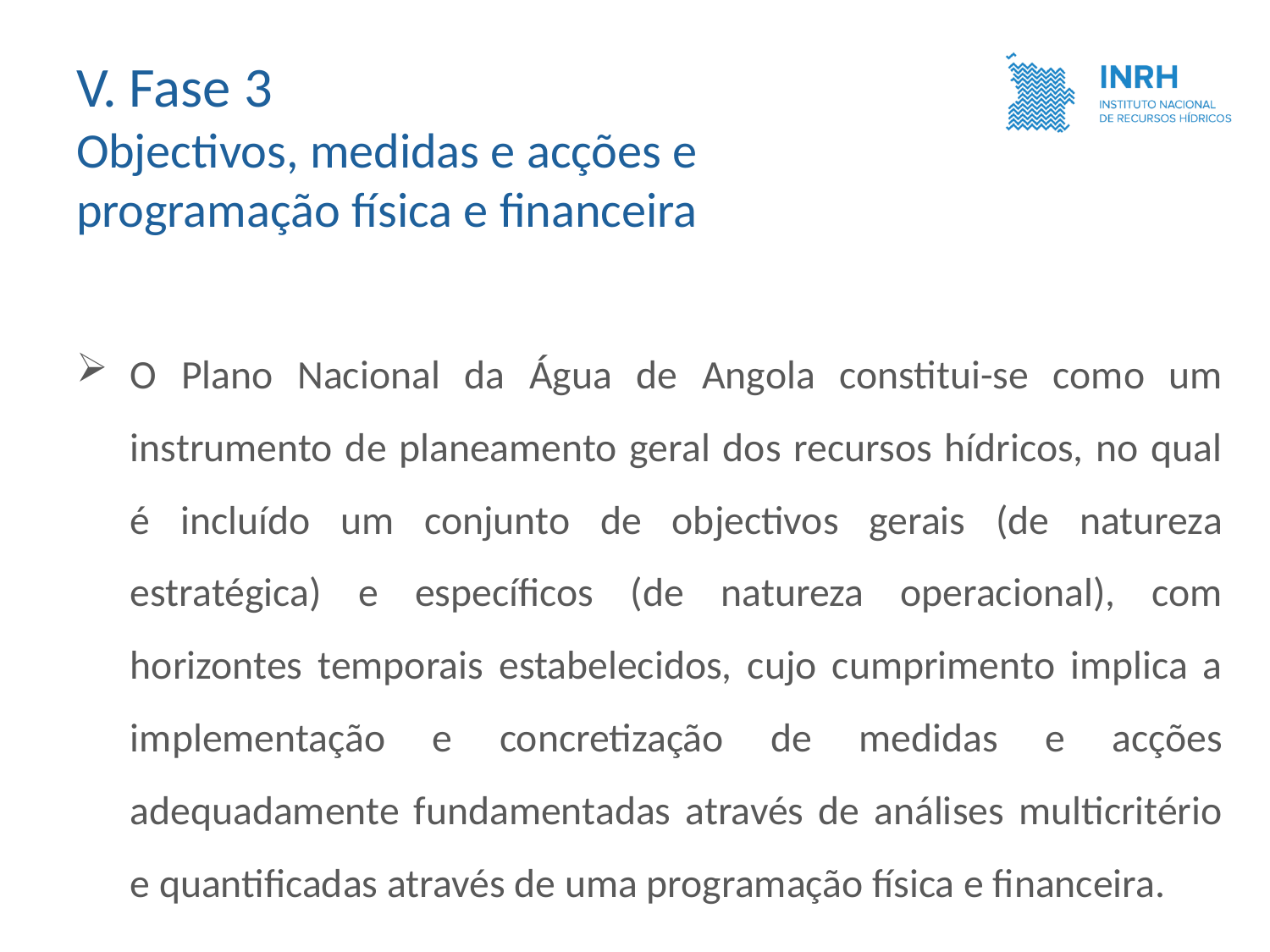

V. Fase 3
Objectivos, medidas e acções e
programação física e financeira

O Plano Nacional da Água de Angola constitui-se como um instrumento de planeamento geral dos recursos hídricos, no qual é incluído um conjunto de objectivos gerais (de natureza estratégica) e específicos (de natureza operacional), com horizontes temporais estabelecidos, cujo cumprimento implica a implementação e concretização de medidas e acções adequadamente fundamentadas através de análises multicritério e quantificadas através de uma programação física e financeira.